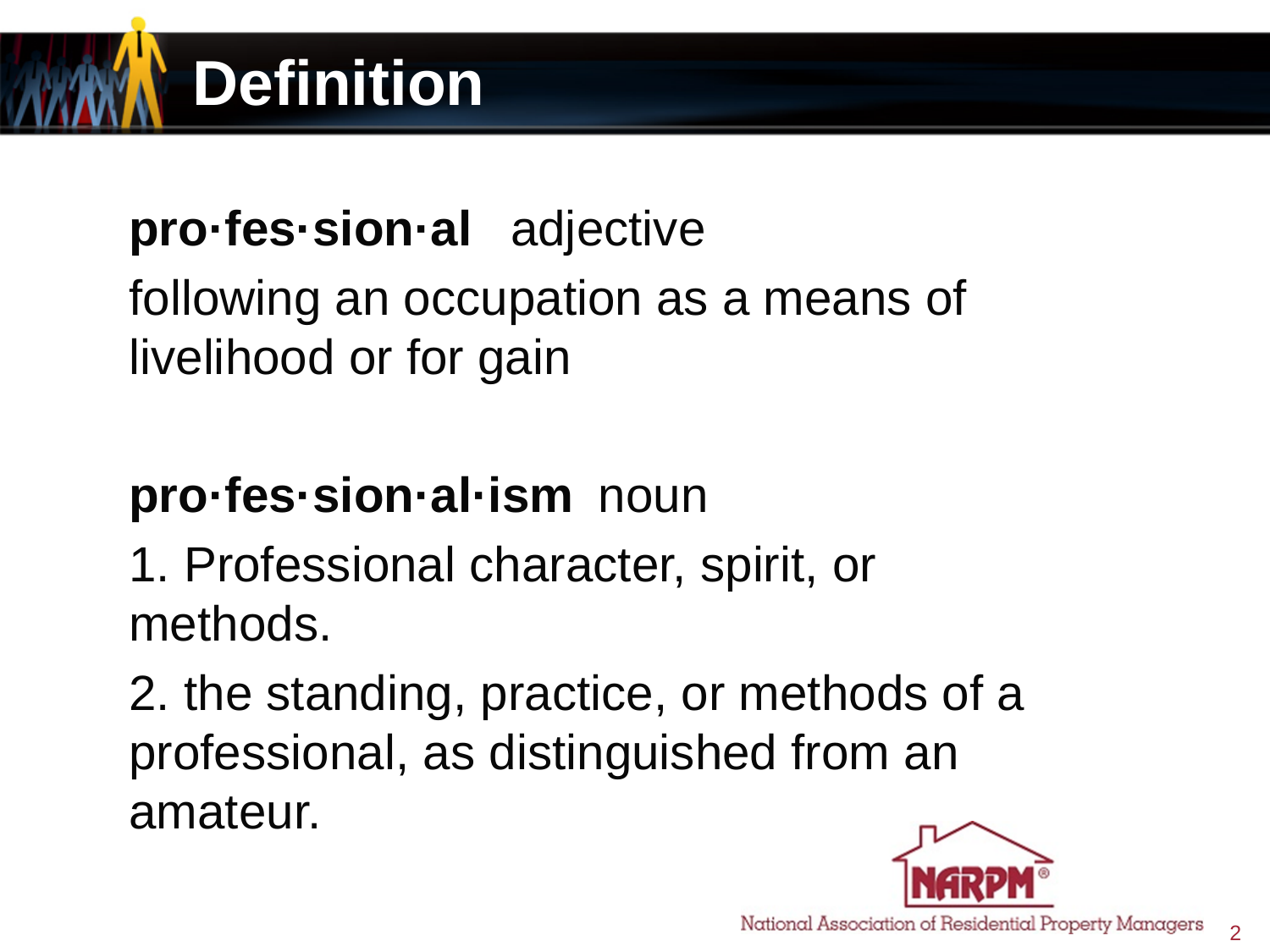

# Definition
pro·fes·sion·al  adjective
following an occupation as a means of livelihood or for gain

pro·fes·sion·al·ism noun
1. Professional character, spirit, or methods.
2. the standing, practice, or methods of a professional, as distinguished from an amateur.